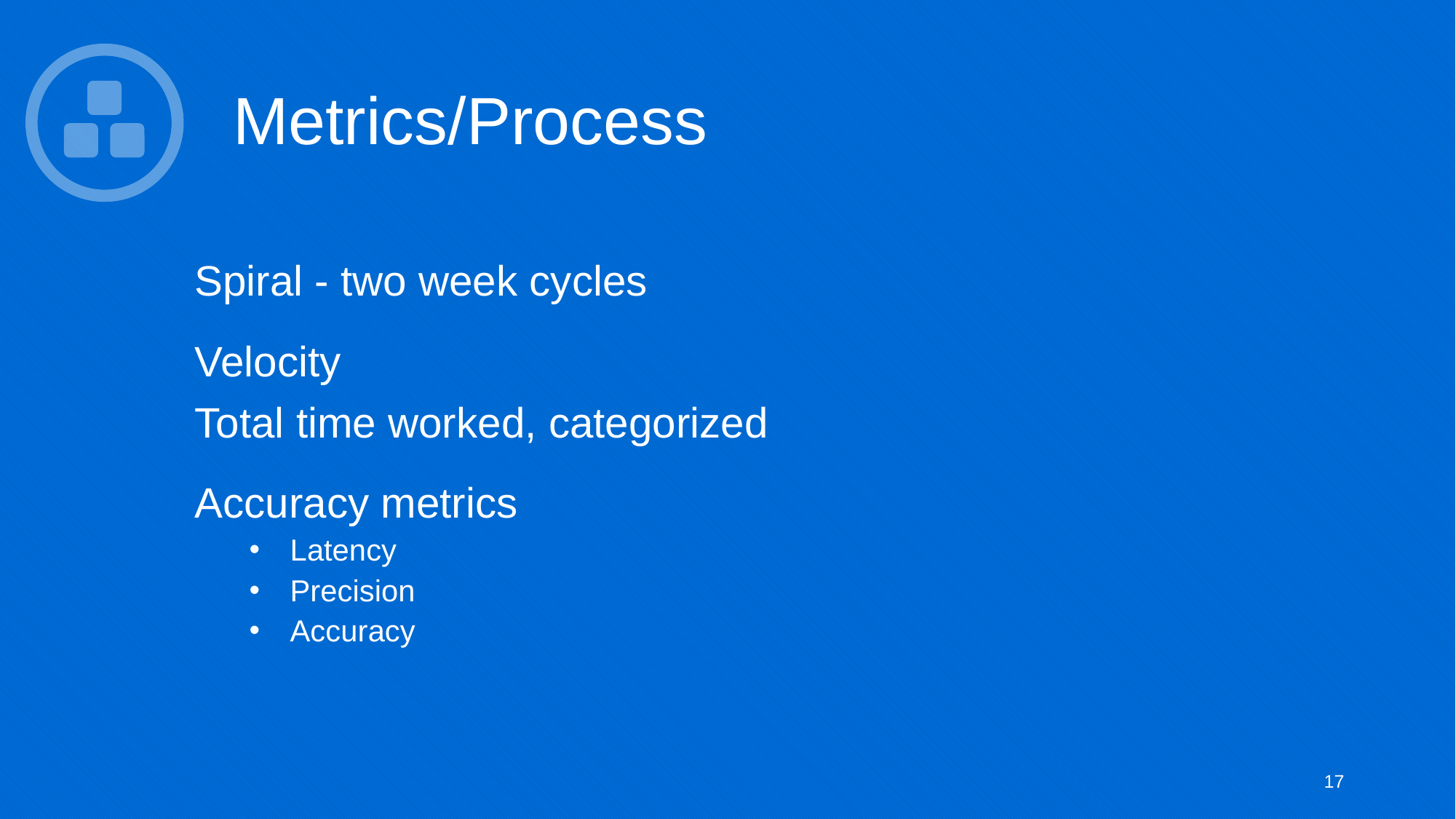

# Metrics/Process
Spiral - two week cycles

Velocity
Total time worked, categorized

Accuracy metrics
Latency
Precision
Accuracy
17